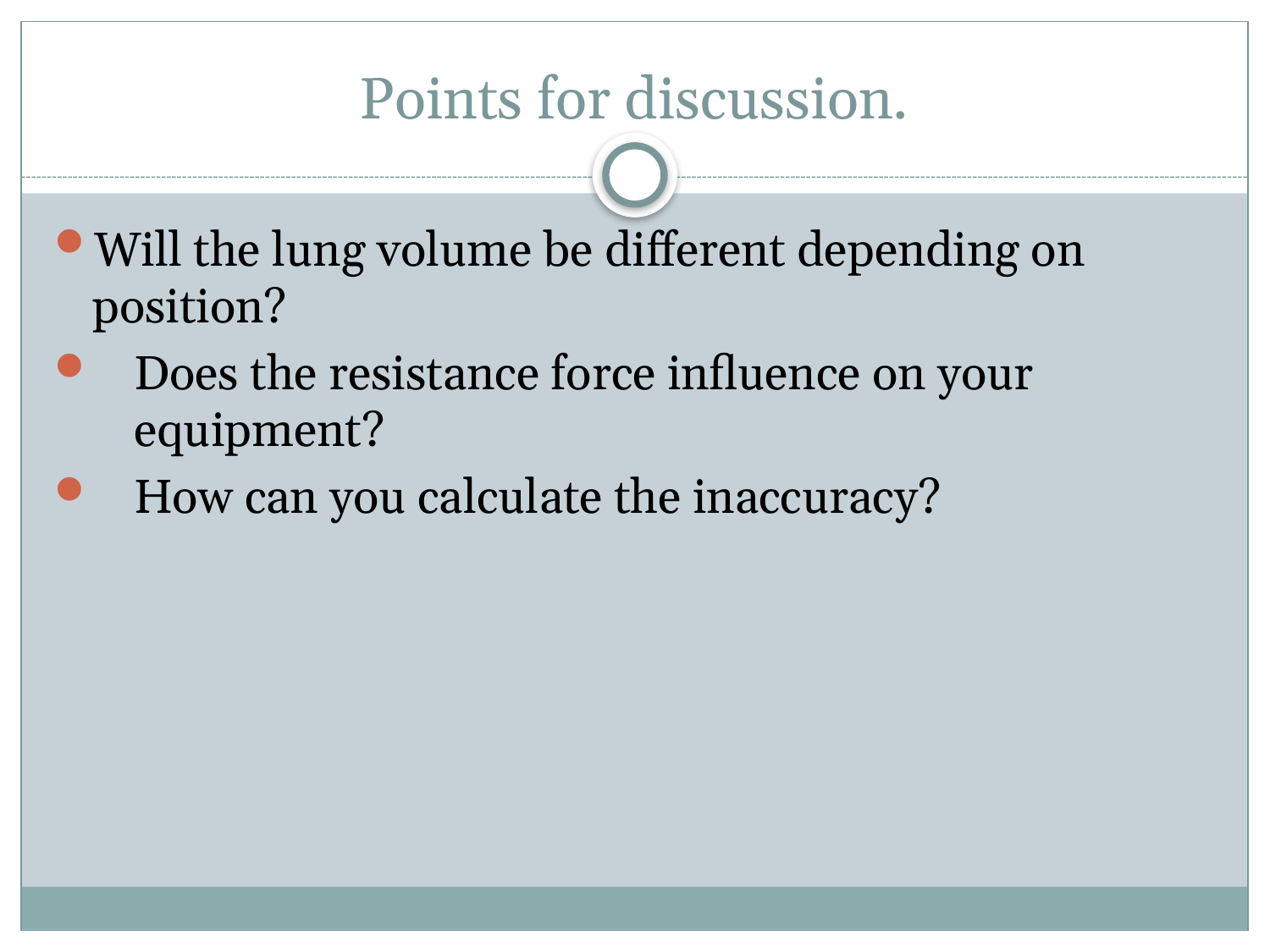

# Points for discussion.
Will the lung volume be different depending on position?
Does the resistance force influence on your equipment?
How can you calculate the inaccuracy?